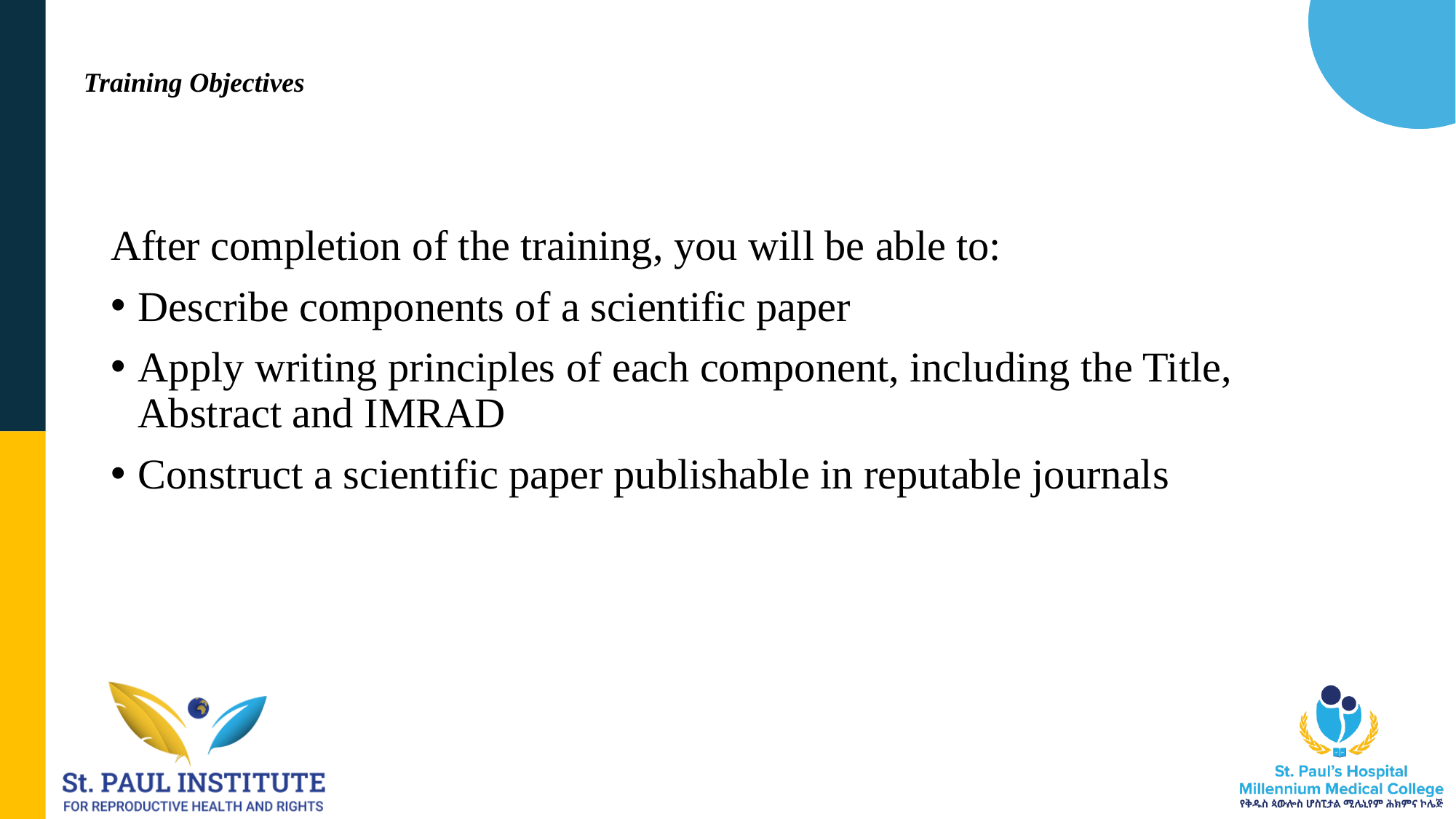

# Training Objectives
After completion of the training, you will be able to:
Describe components of a scientific paper
Apply writing principles of each component, including the Title, Abstract and IMRAD
Construct a scientific paper publishable in reputable journals